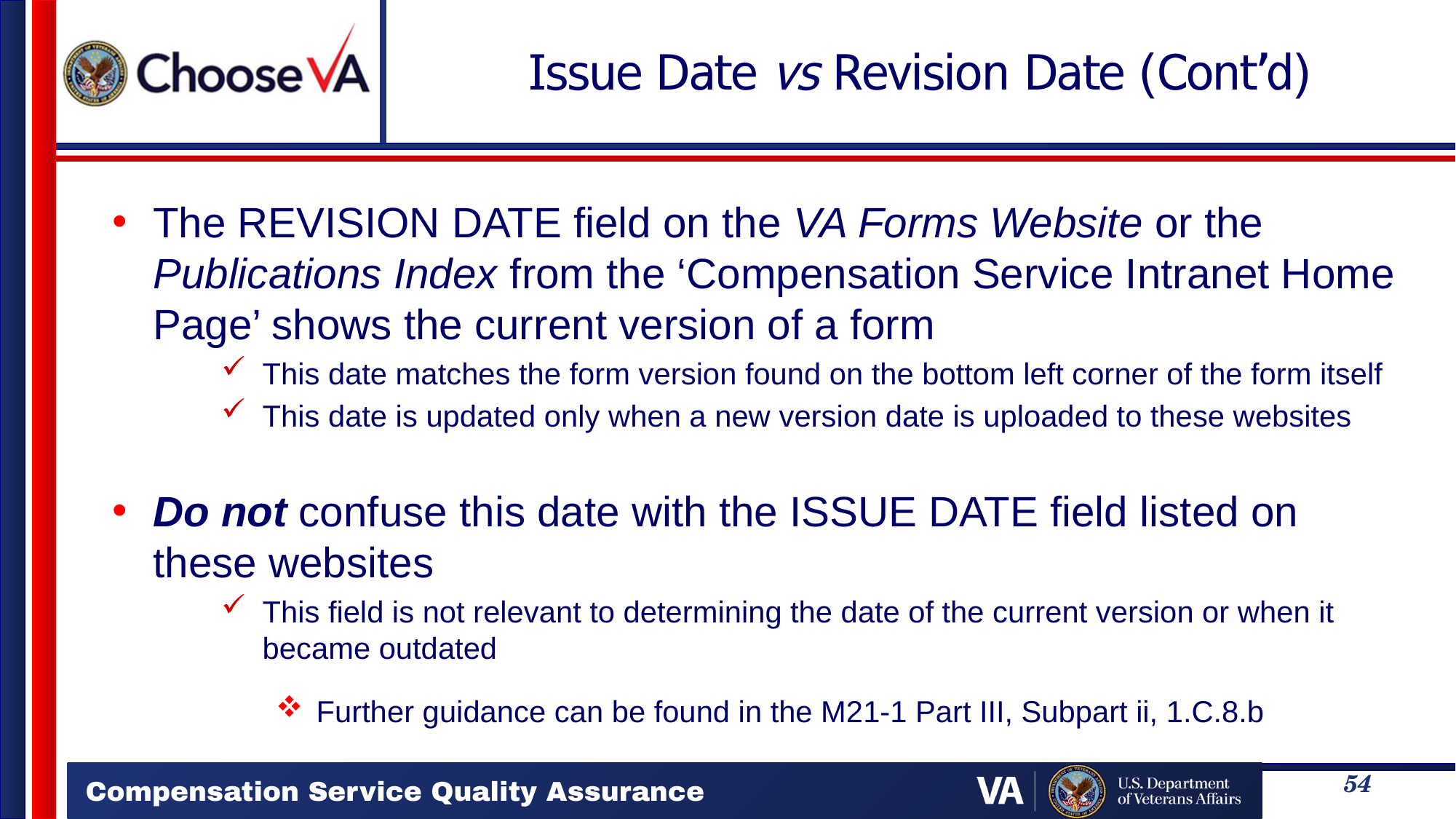

# Issue Date vs Revision Date (Cont’d)
The REVISION DATE field on the VA Forms Website or the Publications Index from the ‘Compensation Service Intranet Home Page’ shows the current version of a form
This date matches the form version found on the bottom left corner of the form itself
This date is updated only when a new version date is uploaded to these websites

Do not confuse this date with the ISSUE DATE field listed on these websites
This field is not relevant to determining the date of the current version or when it became outdated

Further guidance can be found in the M21-1 Part III, Subpart ii, 1.C.8.b
54